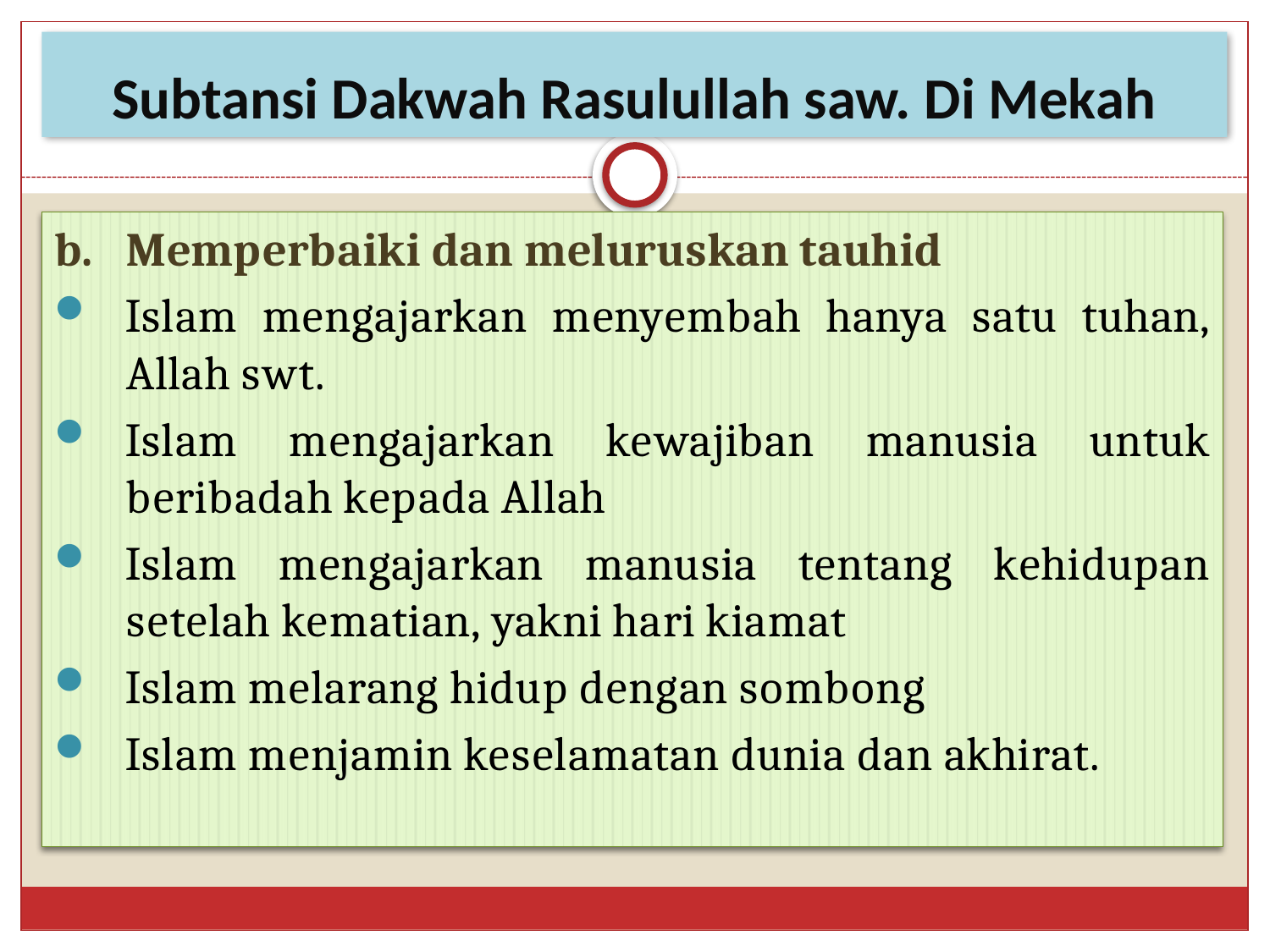

# Subtansi Dakwah Rasulullah saw. Di Mekah
b.	Memperbaiki dan meluruskan tauhid
Islam mengajarkan menyembah hanya satu tuhan, Allah swt.
Islam mengajarkan kewajiban manusia untuk beribadah kepada Allah
Islam mengajarkan manusia tentang kehidupan setelah kematian, yakni hari kiamat
Islam melarang hidup dengan sombong
Islam menjamin keselamatan dunia dan akhirat.